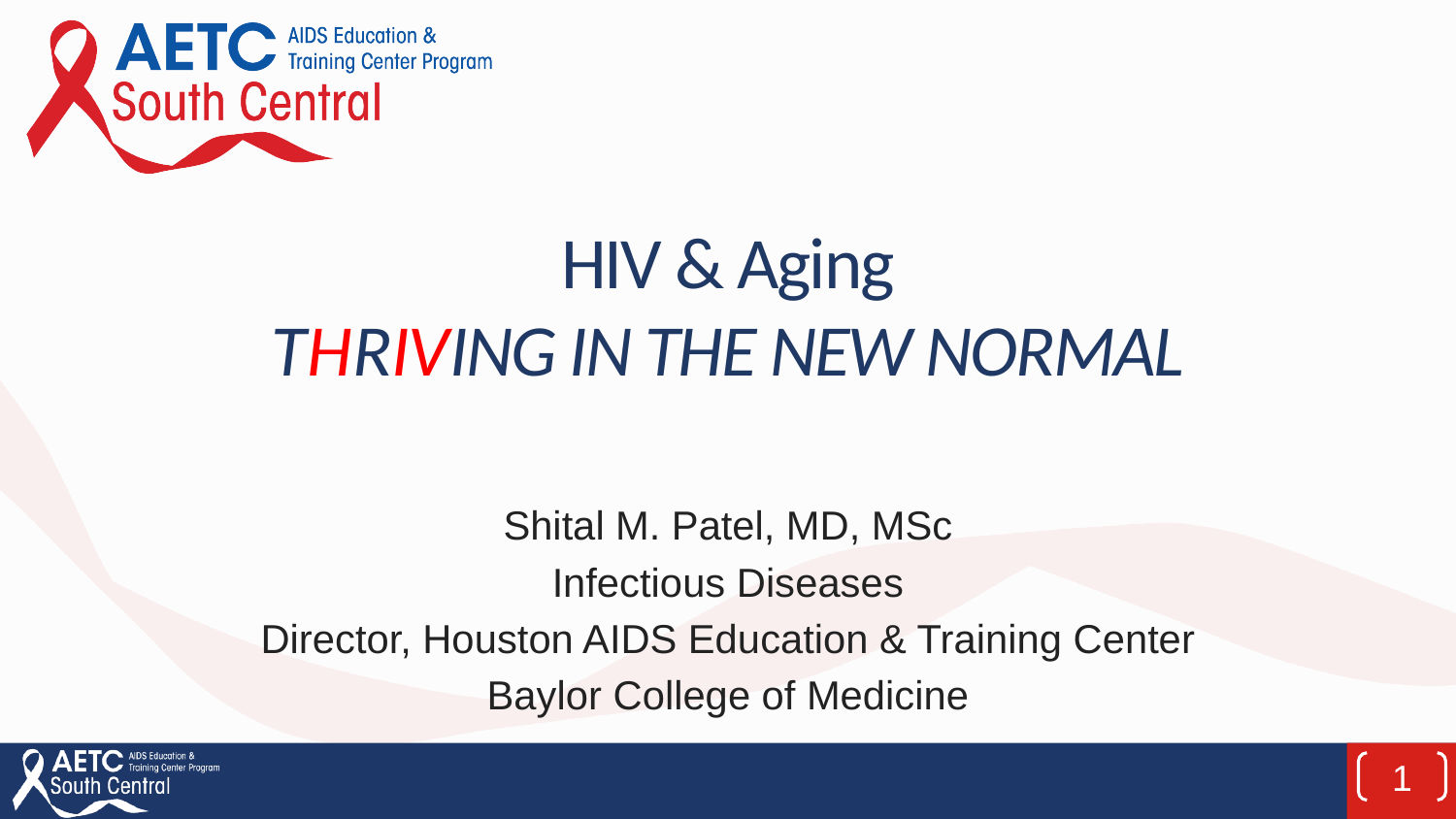

# HIV & Aging THRIVING IN THE NEW NORMAL
Shital M. Patel, MD, MSc
Infectious Diseases
Director, Houston AIDS Education & Training Center
Baylor College of Medicine

1